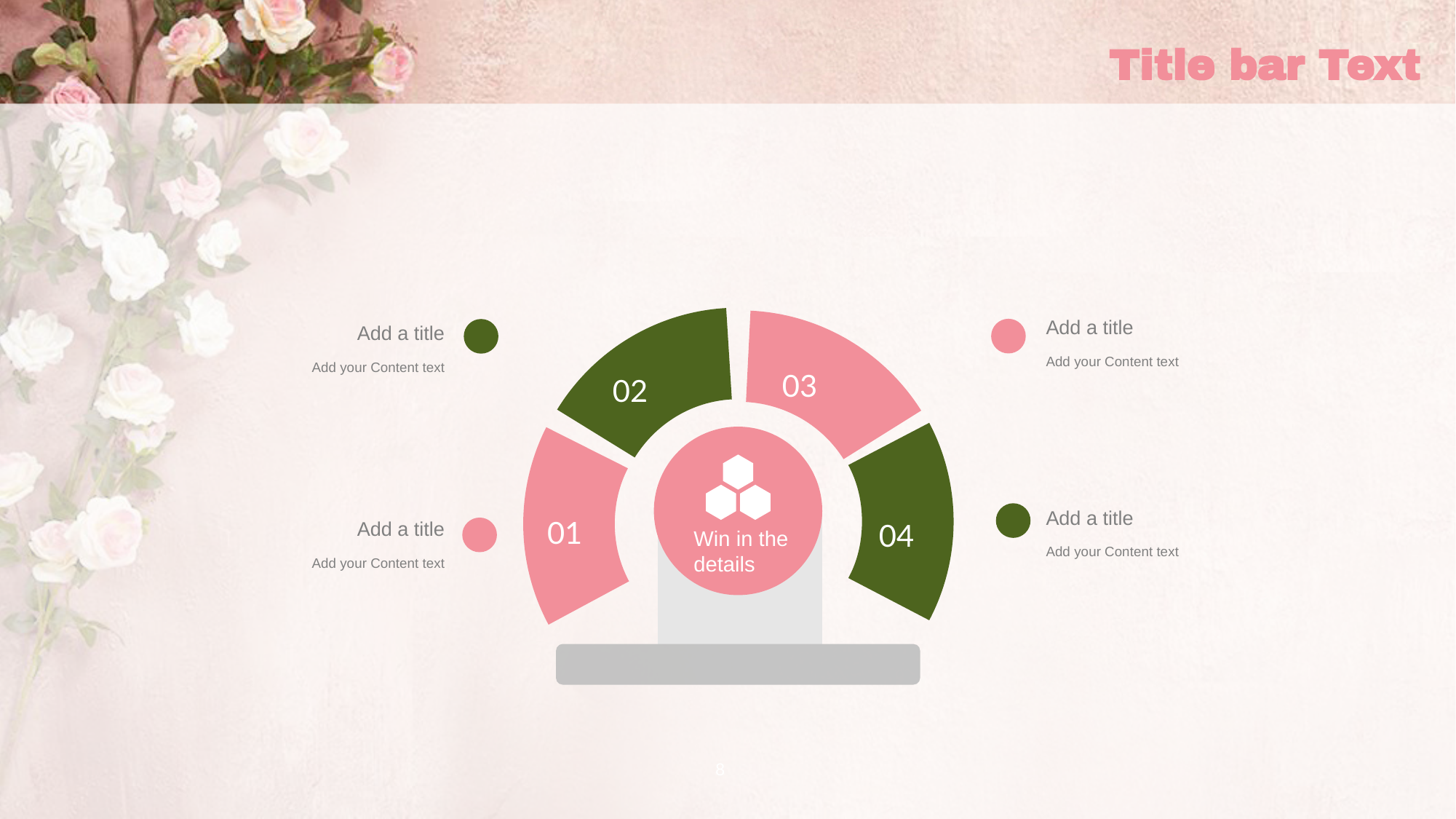

# Title bar Text

02
Add a title

Add your Content text
Add a title

Add your Content text

03
Add a title

Add your Content text
Add a title

Add your Content text

04

Win in the details

01

8